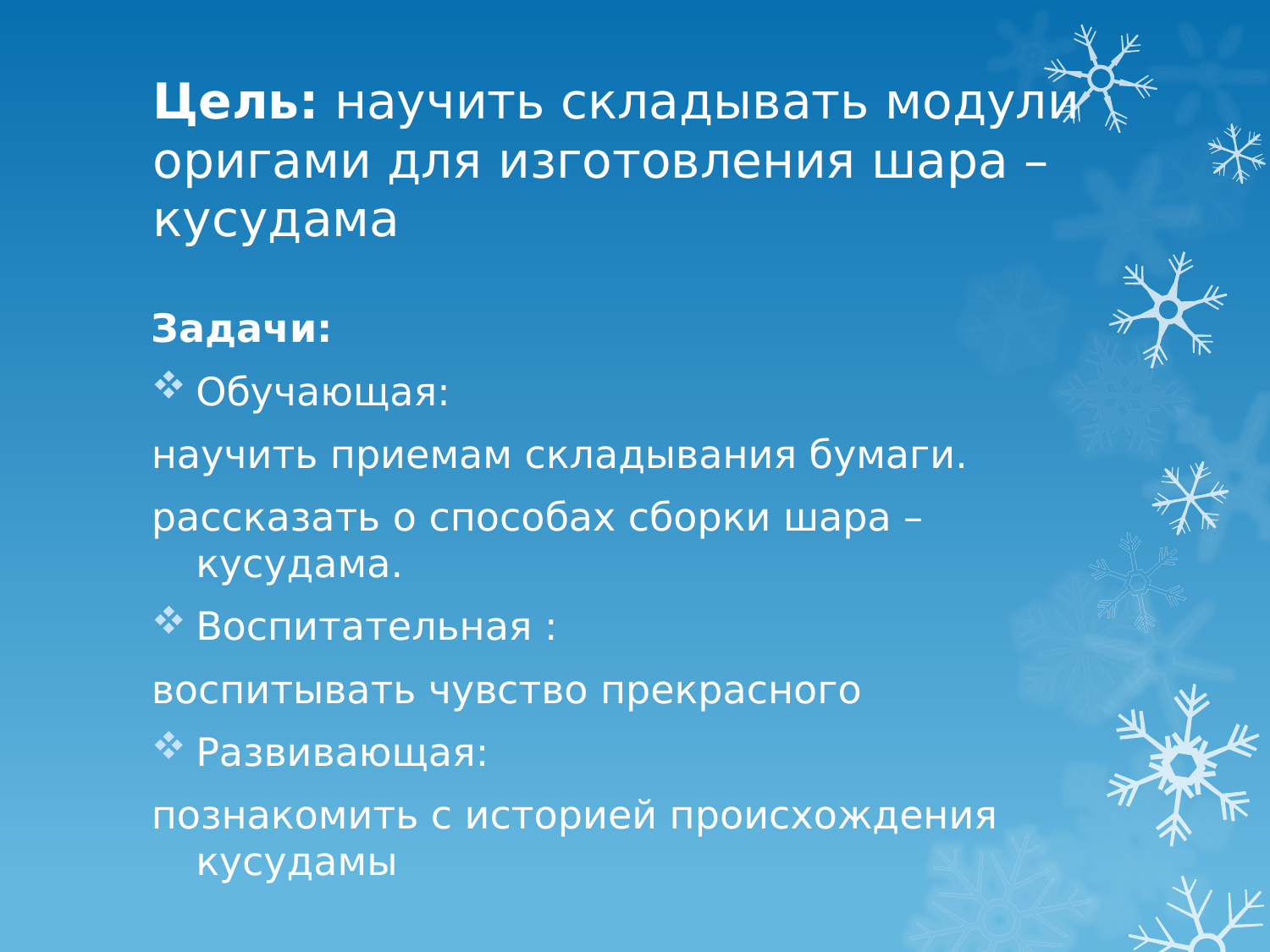

# Цель: научить складывать модули оригами для изготовления шара – кусудама
Задачи:
Обучающая:
научить приемам складывания бумаги.
рассказать о способах сборки шара – кусудама.
Воспитательная :
воспитывать чувство прекрасного
Развивающая:
познакомить с историей происхождения кусудамы